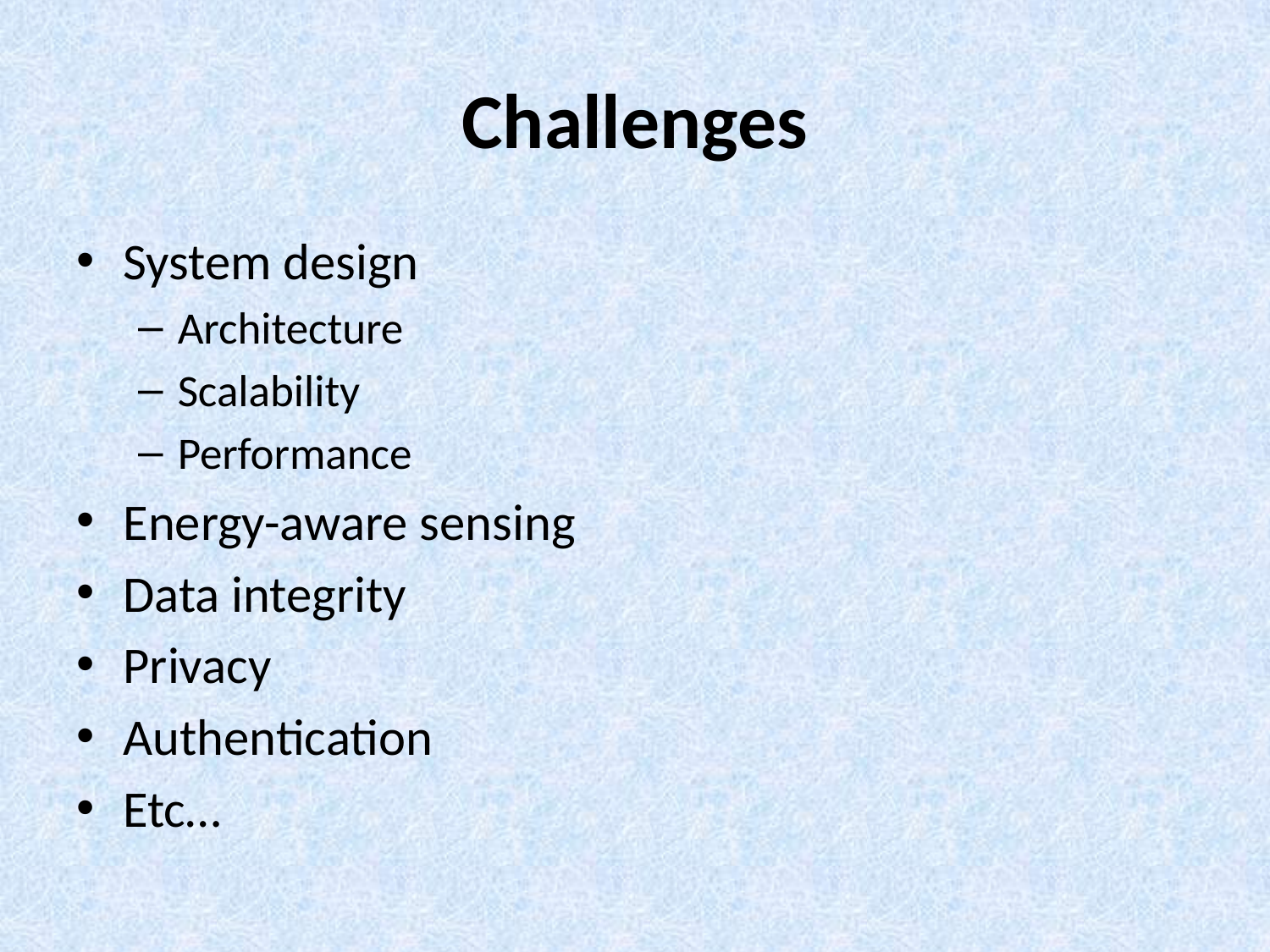

# Challenges
System design
Architecture
Scalability
Performance
Energy-aware sensing
Data integrity
Privacy
Authentication
Etc…